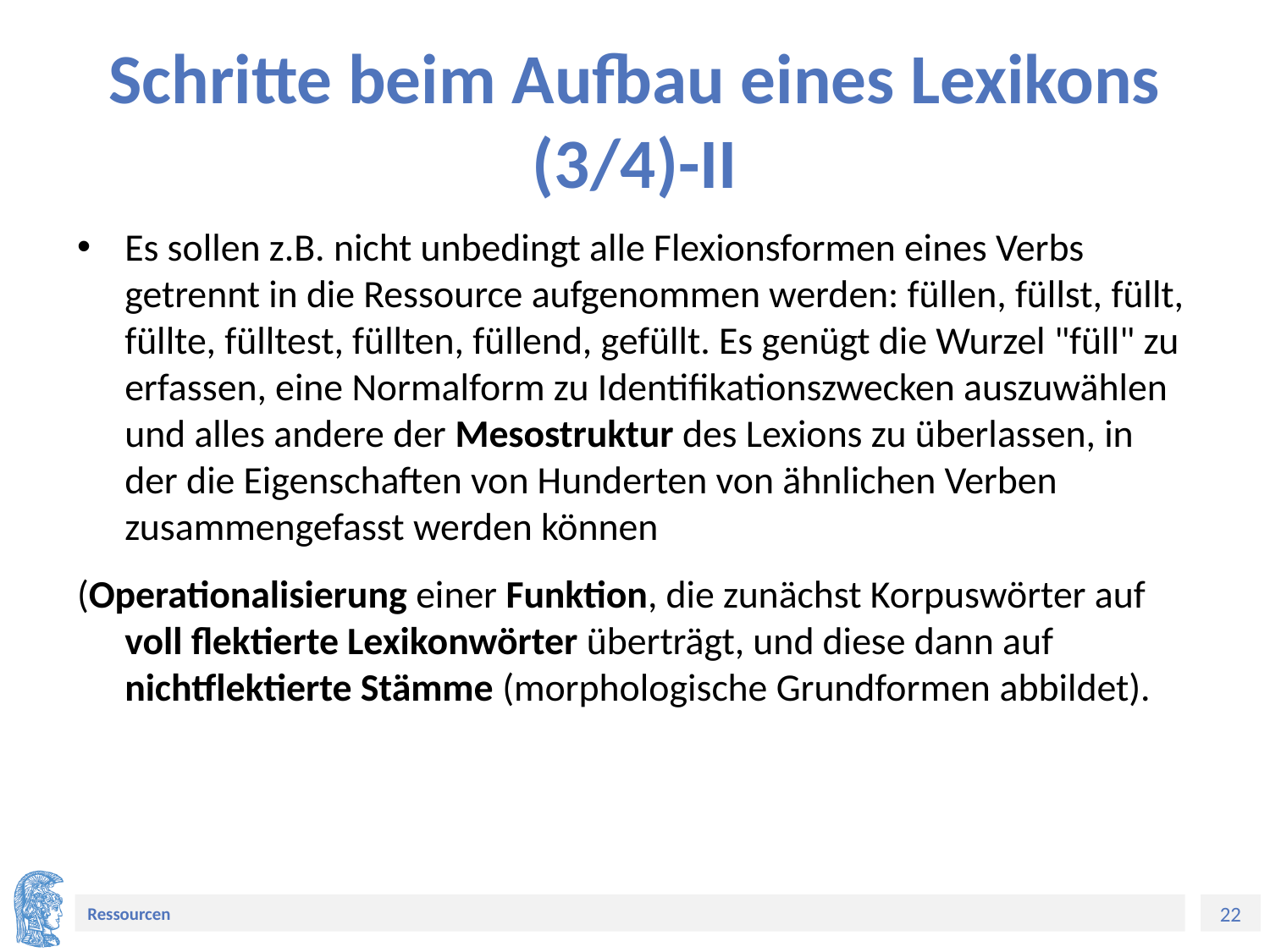

# Schritte beim Aufbau eines Lexikons (3/4)-II
Es sollen z.B. nicht unbedingt alle Flexionsformen eines Verbs getrennt in die Ressource aufgenommen werden: füllen, füllst, füllt, füllte, fülltest, füllten, füllend, gefüllt. Es genügt die Wurzel "füll" zu erfassen, eine Normalform zu Identifikationszwecken auszuwählen und alles andere der Mesostruktur des Lexions zu überlassen, in der die Eigenschaften von Hunderten von ähnlichen Verben zusammengefasst werden können
(Operationalisierung einer Funktion, die zunächst Korpuswörter auf voll flektierte Lexikonwörter überträgt, und diese dann auf nichtflektierte Stämme (morphologische Grundformen abbildet).